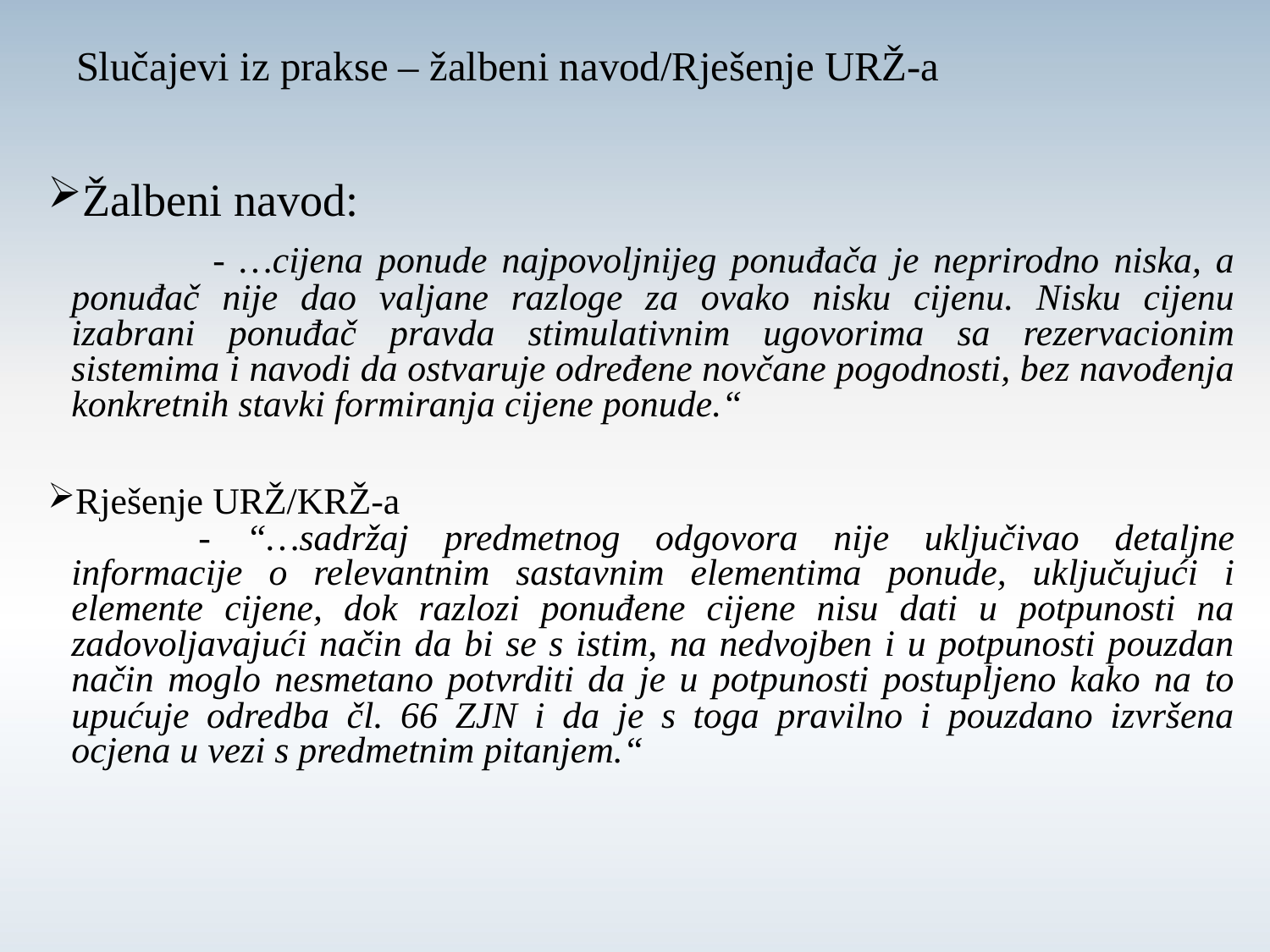

# Slučajevi iz prakse – žalbeni navod/Rješenje URŽ-a

Žalbeni navod:
		 - …cijena ponude najpovoljnijeg ponuđača je neprirodno niska, a ponuđač nije dao valjane razloge za ovako nisku cijenu. Nisku cijenu izabrani ponuđač pravda stimulativnim ugovorima sa rezervacionim sistemima i navodi da ostvaruje određene novčane pogodnosti, bez navođenja konkretnih stavki formiranja cijene ponude.“

Rješenje URŽ/KRŽ-a
		- “…sadržaj predmetnog odgovora nije uključivao detaljne informacije o relevantnim sastavnim elementima ponude, uključujući i elemente cijene, dok razlozi ponuđene cijene nisu dati u potpunosti na zadovoljavajući način da bi se s istim, na nedvojben i u potpunosti pouzdan način moglo nesmetano potvrditi da je u potpunosti postupljeno kako na to upućuje odredba čl. 66 ZJN i da je s toga pravilno i pouzdano izvršena ocjena u vezi s predmetnim pitanjem.“